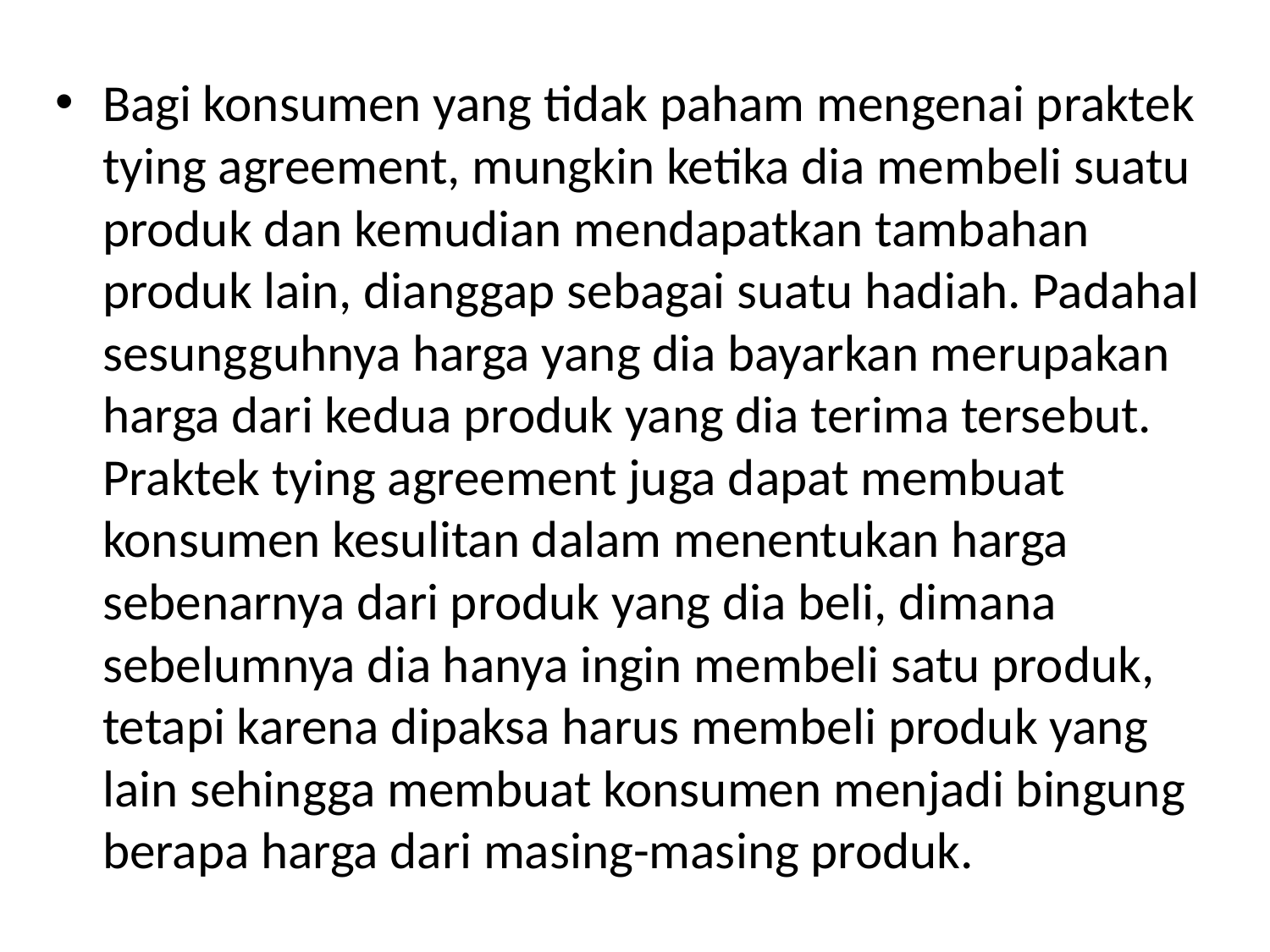

Bagi konsumen yang tidak paham mengenai praktek tying agreement, mungkin ketika dia membeli suatu produk dan kemudian mendapatkan tambahan produk lain, dianggap sebagai suatu hadiah. Padahal sesungguhnya harga yang dia bayarkan merupakan harga dari kedua produk yang dia terima tersebut. Praktek tying agreement juga dapat membuat konsumen kesulitan dalam menentukan harga sebenarnya dari produk yang dia beli, dimana sebelumnya dia hanya ingin membeli satu produk, tetapi karena dipaksa harus membeli produk yang lain sehingga membuat konsumen menjadi bingung berapa harga dari masing-masing produk.